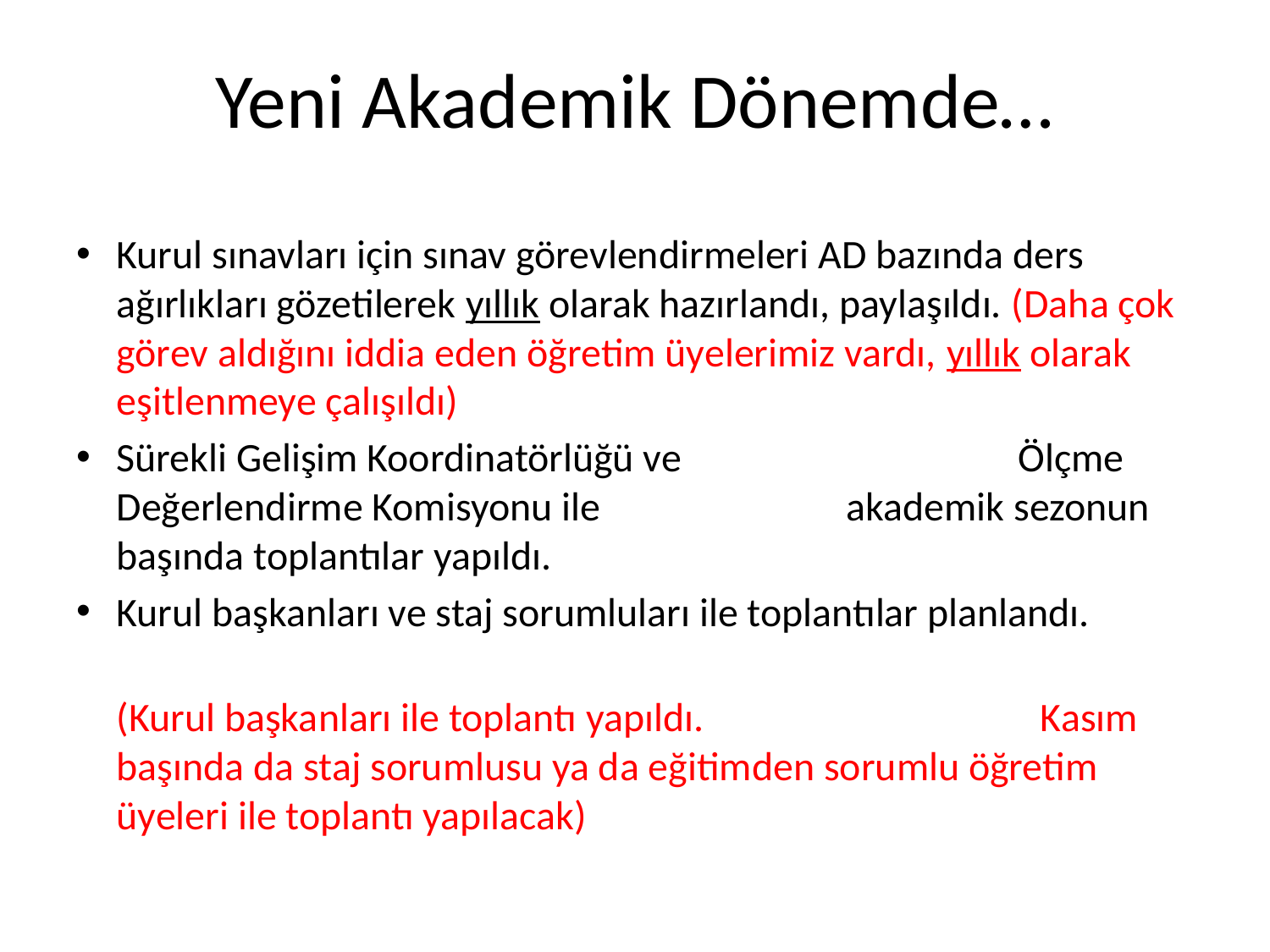

# Yeni Akademik Dönemde…
Kurul sınavları için sınav görevlendirmeleri AD bazında ders ağırlıkları gözetilerek yıllık olarak hazırlandı, paylaşıldı. (Daha çok görev aldığını iddia eden öğretim üyelerimiz vardı, yıllık olarak eşitlenmeye çalışıldı)
Sürekli Gelişim Koordinatörlüğü ve                                     Ölçme Değerlendirme Komisyonu ile                           akademik sezonun başında toplantılar yapıldı.
Kurul başkanları ve staj sorumluları ile toplantılar planlandı.
	(Kurul başkanları ile toplantı yapıldı.                                     Kasım başında da staj sorumlusu ya da eğitimden sorumlu öğretim üyeleri ile toplantı yapılacak)